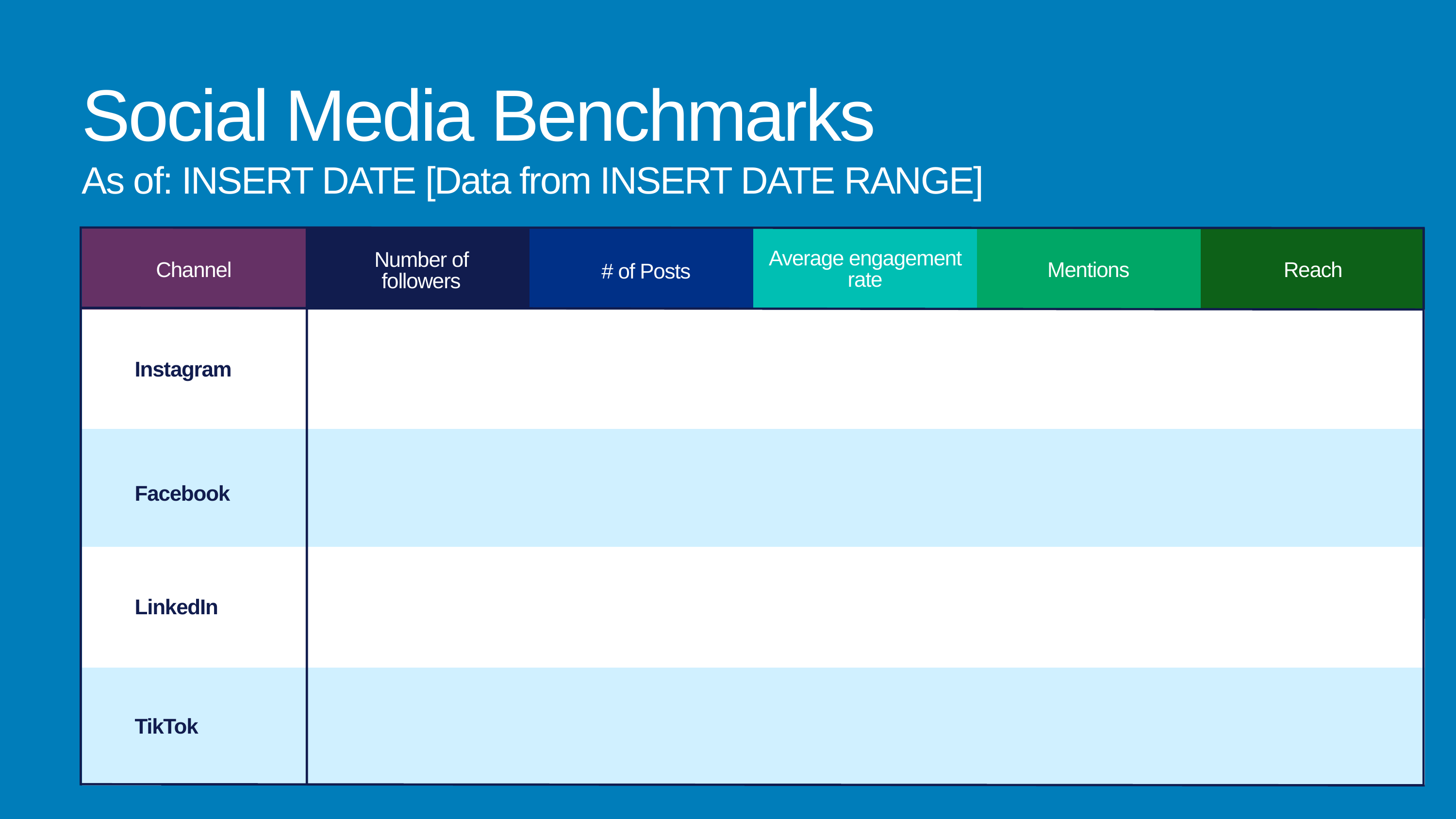

Social Media Benchmarks
As of: INSERT DATE [Data from INSERT DATE RANGE]

Average engagement rate
Number of followers
Channel
Mentions
Reach
# of Posts

Instagram

Facebook
LinkedIn

TikTok